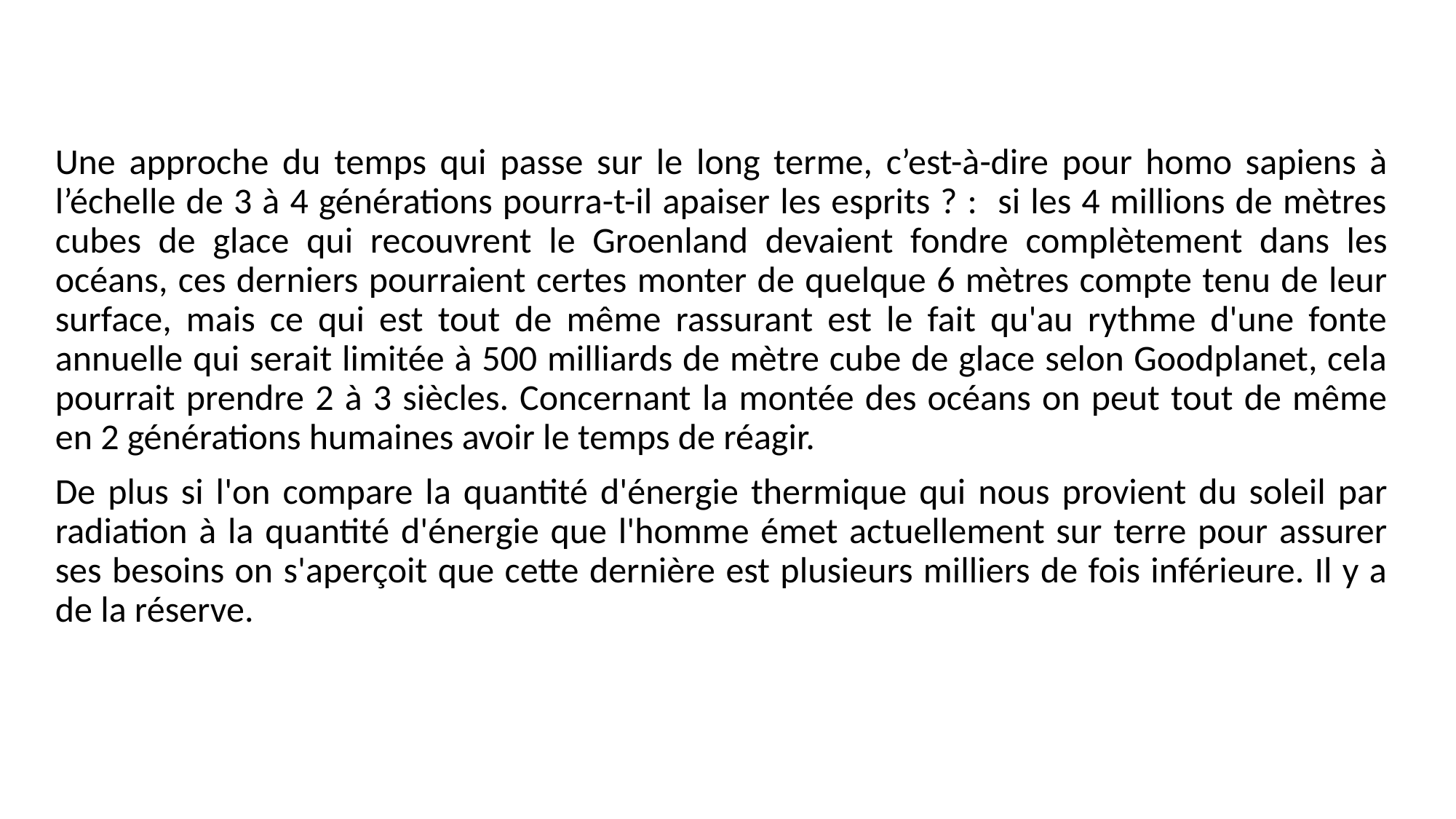

Une approche du temps qui passe sur le long terme, c’est-à-dire pour homo sapiens à l’échelle de 3 à 4 générations pourra-t-il apaiser les esprits ? :  si les 4 millions de mètres cubes de glace qui recouvrent le Groenland devaient fondre complètement dans les océans, ces derniers pourraient certes monter de quelque 6 mètres compte tenu de leur surface, mais ce qui est tout de même rassurant est le fait qu'au rythme d'une fonte annuelle qui serait limitée à 500 milliards de mètre cube de glace selon Goodplanet, cela pourrait prendre 2 à 3 siècles. Concernant la montée des océans on peut tout de même en 2 générations humaines avoir le temps de réagir.
De plus si l'on compare la quantité d'énergie thermique qui nous provient du soleil par radiation à la quantité d'énergie que l'homme émet actuellement sur terre pour assurer ses besoins on s'aperçoit que cette dernière est plusieurs milliers de fois inférieure. Il y a de la réserve.